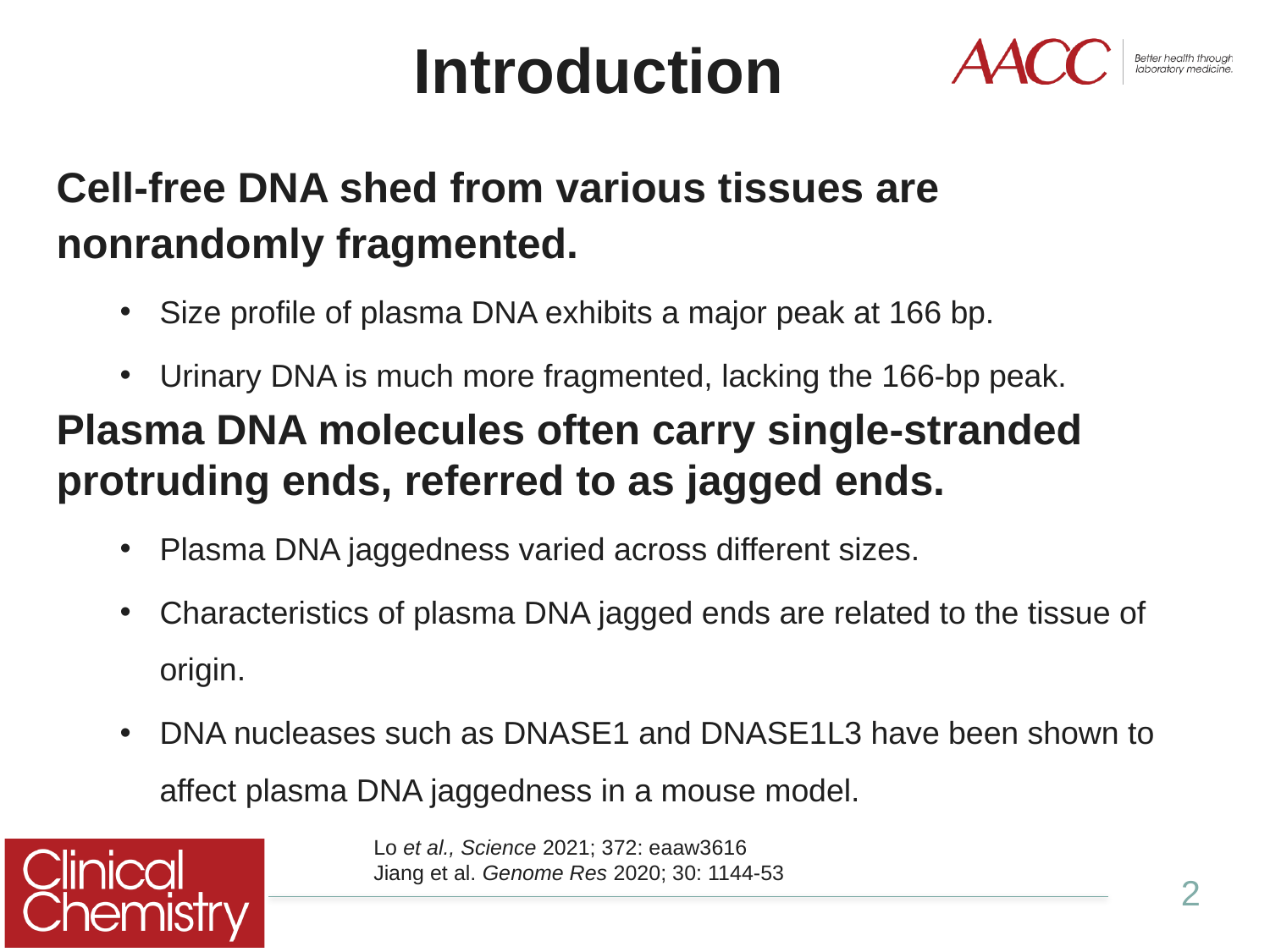

# Introduction
Cell-free DNA shed from various tissues are nonrandomly fragmented.
Size profile of plasma DNA exhibits a major peak at 166 bp.
Urinary DNA is much more fragmented, lacking the 166-bp peak.
Plasma DNA molecules often carry single-stranded protruding ends, referred to as jagged ends.
Plasma DNA jaggedness varied across different sizes.
Characteristics of plasma DNA jagged ends are related to the tissue of origin.
DNA nucleases such as DNASE1 and DNASE1L3 have been shown to affect plasma DNA jaggedness in a mouse model.
Lo ﻿et al., Science ﻿2021; 372: eaaw3616
Jiang et al. Genome Res 2020; 30: 1144-53
2